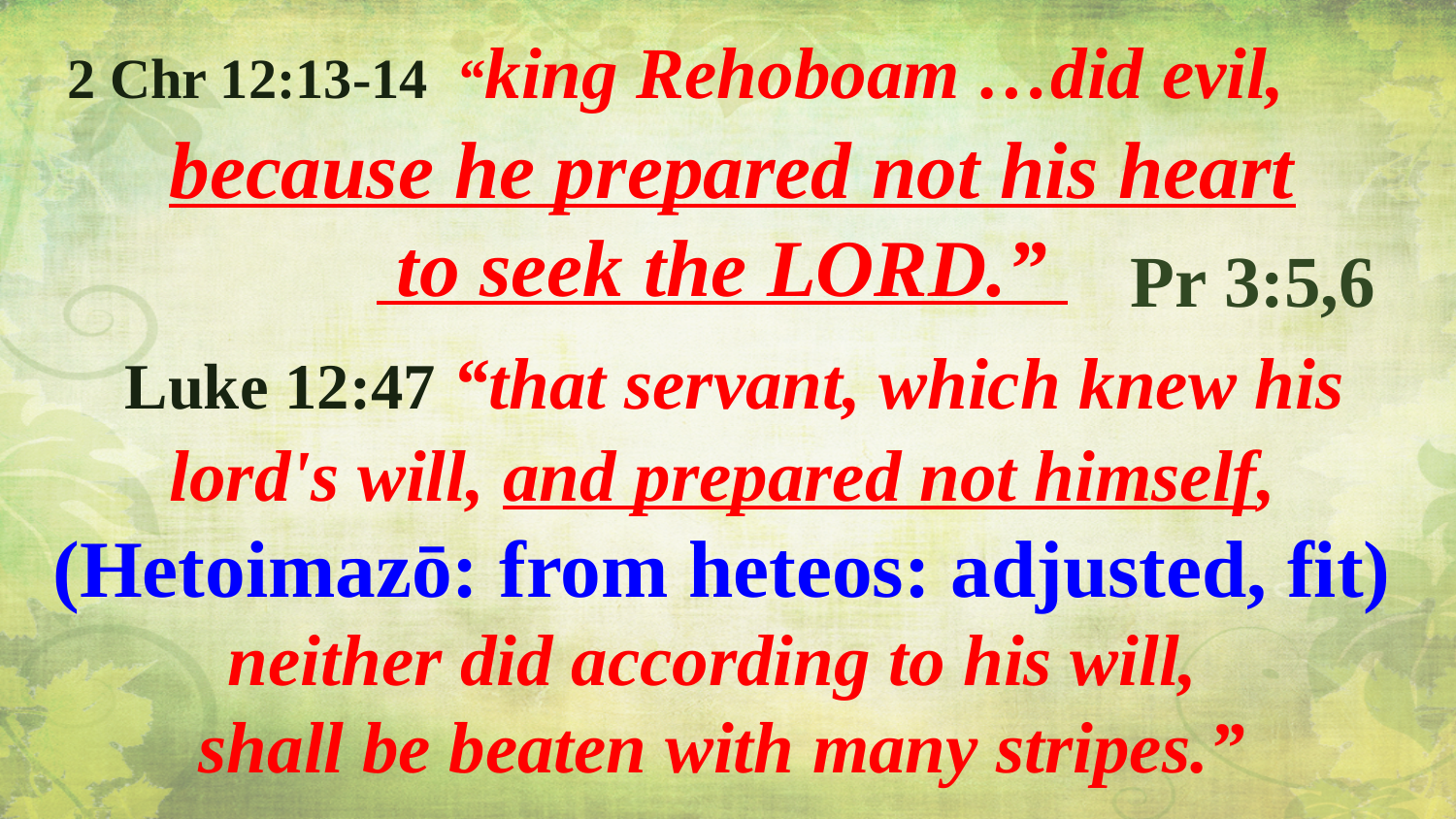

2 Chr 12:13-14  “king Rehoboam …did evil,
 because he prepared not his heart
 to seek the LORD.”
 Luke 12:47 “that servant, which knew his lord's will, and prepared not himself,
(Hetoimazō: from heteos: adjusted, fit)
neither did according to his will,
shall be beaten with many stripes.”

Pr 3:5,6